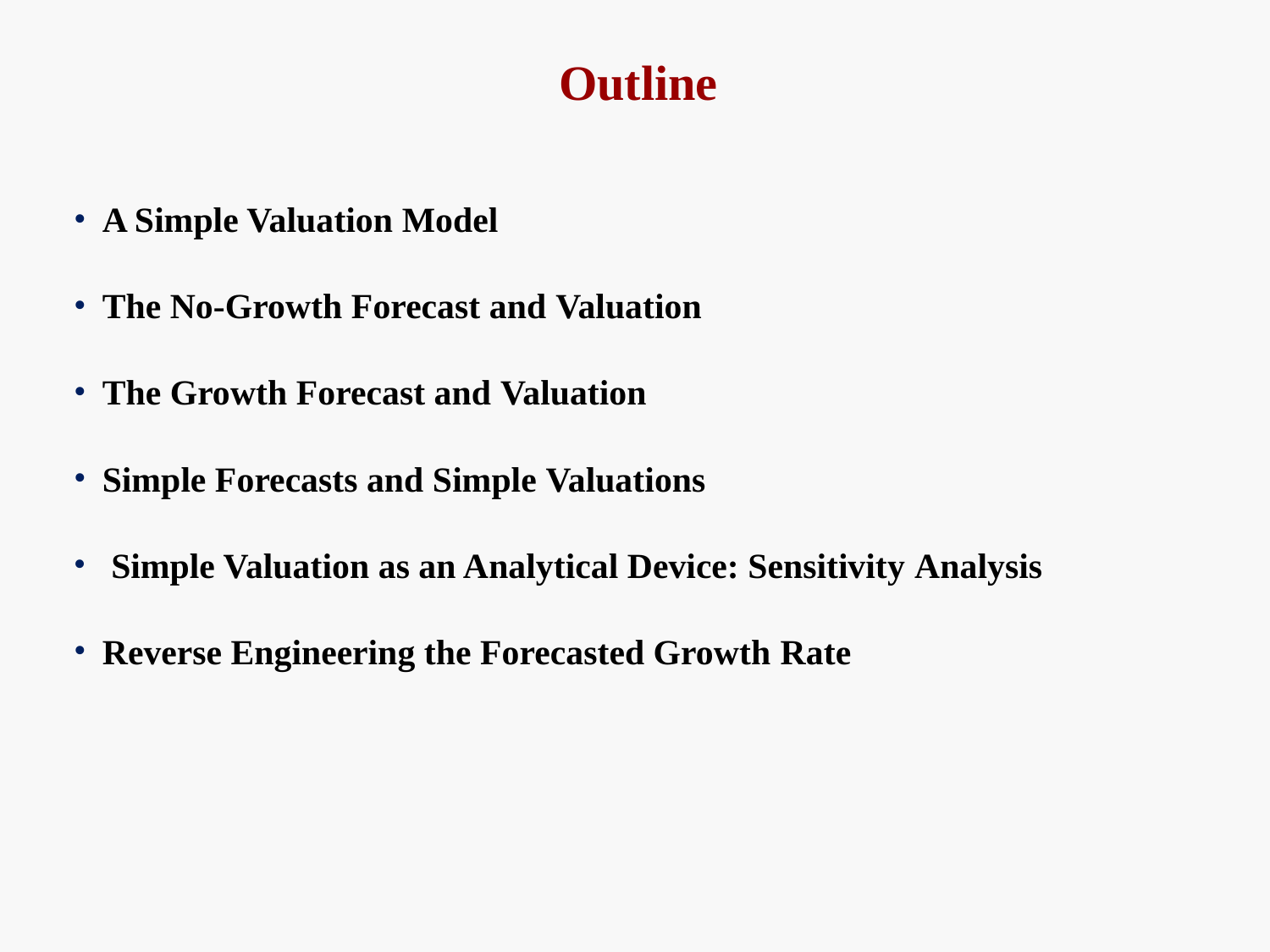

# Outline
A Simple Valuation Model

The No-Growth Forecast and Valuation

The Growth Forecast and Valuation

Simple Forecasts and Simple Valuations

Simple Valuation as an Analytical Device: Sensitivity Analysis

Reverse Engineering the Forecasted Growth Rate